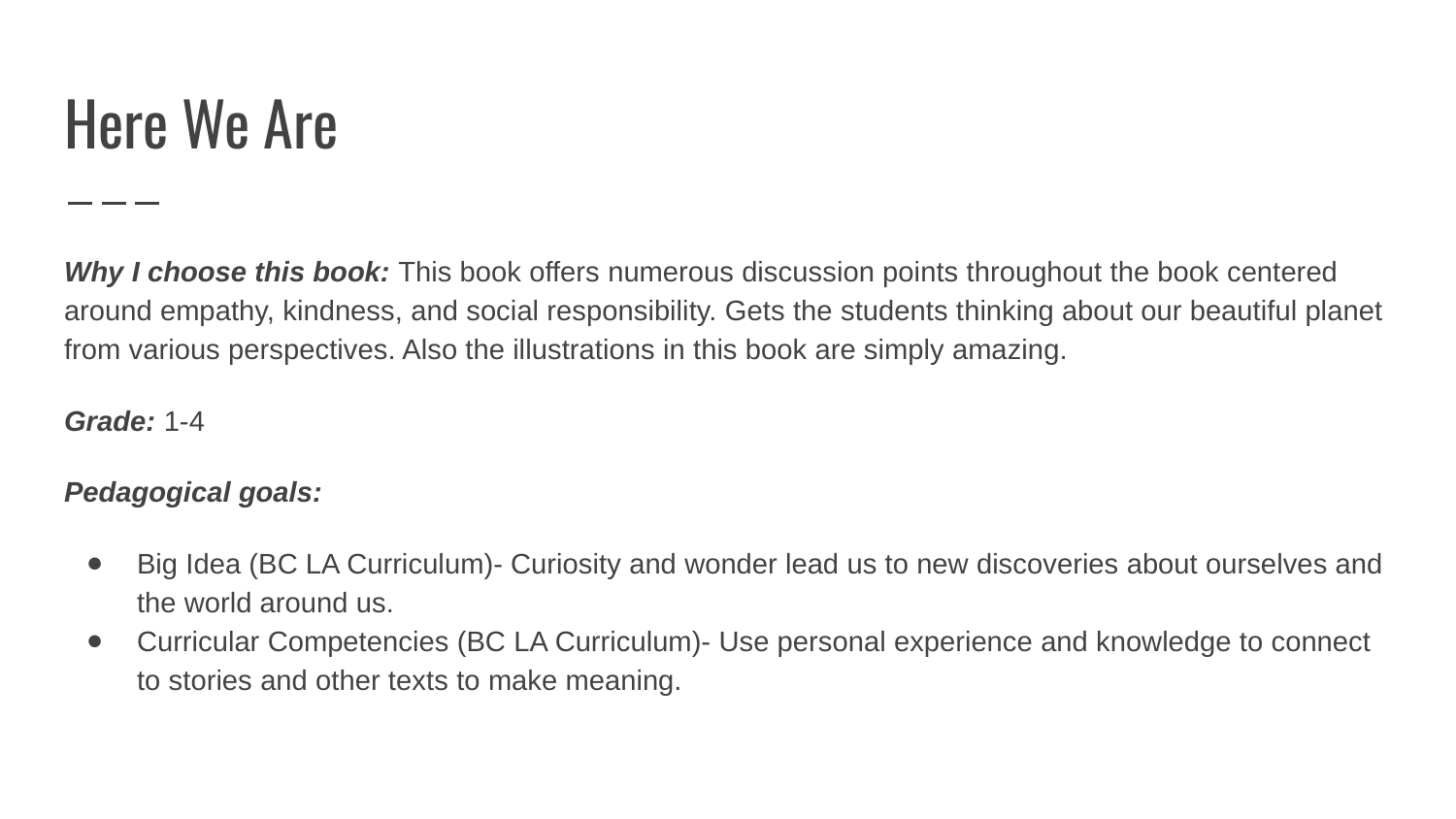

# Here We Are
Why I choose this book: This book offers numerous discussion points throughout the book centered around empathy, kindness, and social responsibility. Gets the students thinking about our beautiful planet from various perspectives. Also the illustrations in this book are simply amazing.
Grade: 1-4
Pedagogical goals:
Big Idea (BC LA Curriculum)- Curiosity and wonder lead us to new discoveries about ourselves and the world around us.
Curricular Competencies (BC LA Curriculum)- Use personal experience and knowledge to connect to stories and other texts to make meaning.